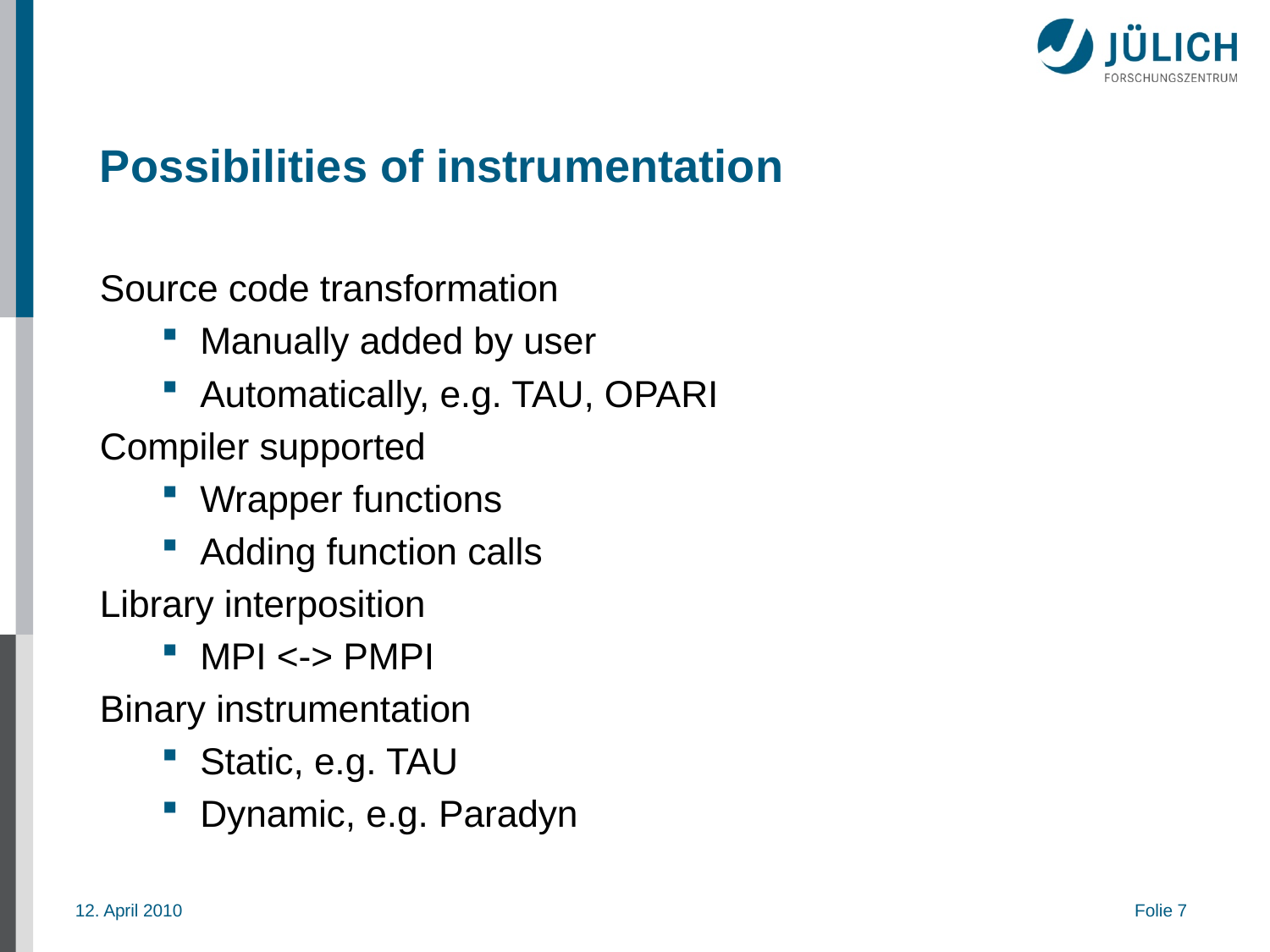

# Possibilities of instrumentation
Source code transformation
Manually added by user
Automatically, e.g. TAU, OPARI
Compiler supported
Wrapper functions
Adding function calls
Library interposition
MPI <-> PMPI
Binary instrumentation
Static, e.g. TAU
Dynamic, e.g. Paradyn